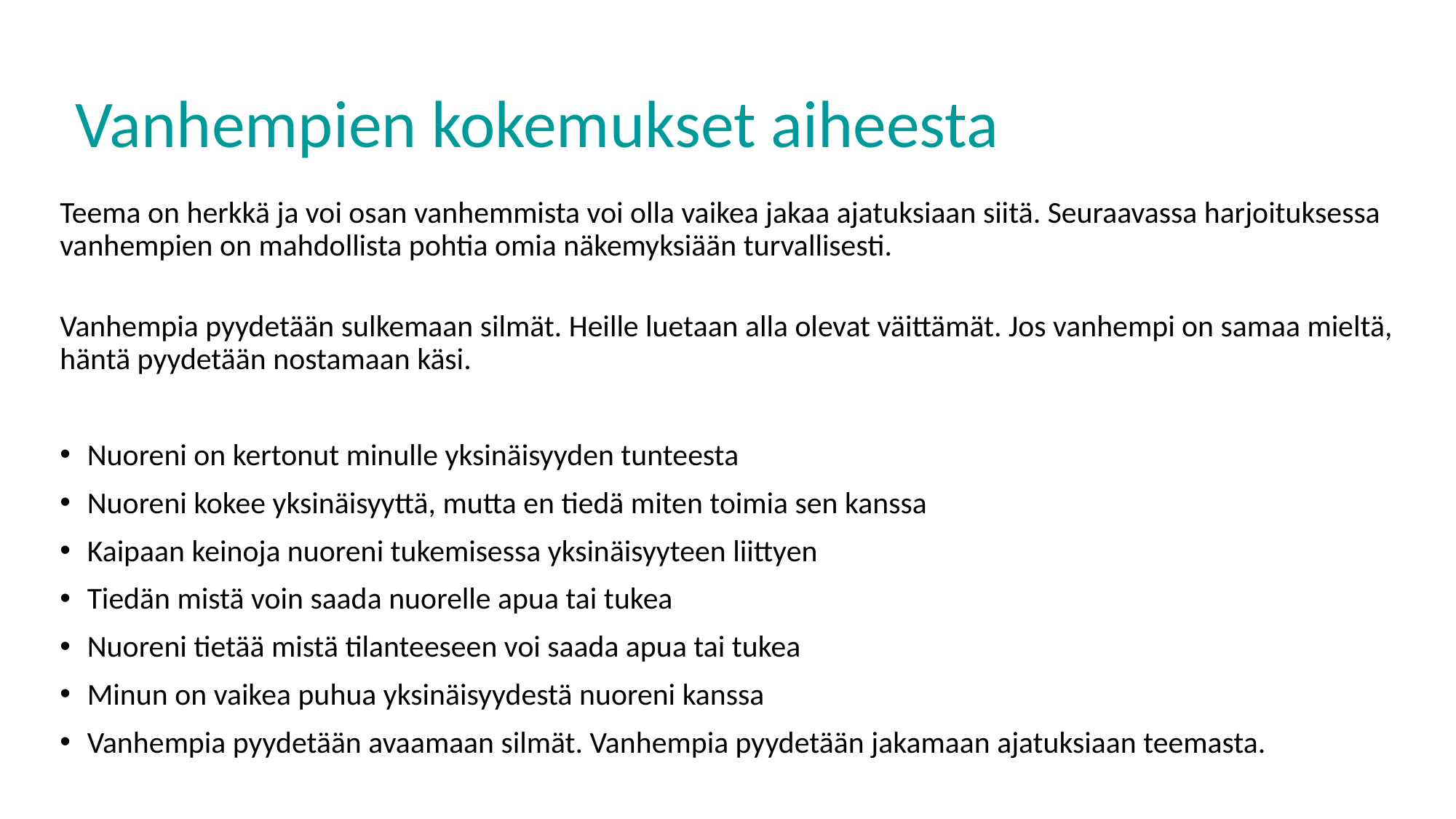

# Vanhempien kokemukset aiheesta
Teema on herkkä ja voi osan vanhemmista voi olla vaikea jakaa ajatuksiaan siitä. Seuraavassa harjoituksessa vanhempien on mahdollista pohtia omia näkemyksiään turvallisesti.
Vanhempia pyydetään sulkemaan silmät. Heille luetaan alla olevat väittämät. Jos vanhempi on samaa mieltä, häntä pyydetään nostamaan käsi.

Nuoreni on kertonut minulle yksinäisyyden tunteesta
Nuoreni kokee yksinäisyyttä, mutta en tiedä miten toimia sen kanssa
Kaipaan keinoja nuoreni tukemisessa yksinäisyyteen liittyen
Tiedän mistä voin saada nuorelle apua tai tukea
Nuoreni tietää mistä tilanteeseen voi saada apua tai tukea
Minun on vaikea puhua yksinäisyydestä nuoreni kanssa
Vanhempia pyydetään avaamaan silmät. Vanhempia pyydetään jakamaan ajatuksiaan teemasta.